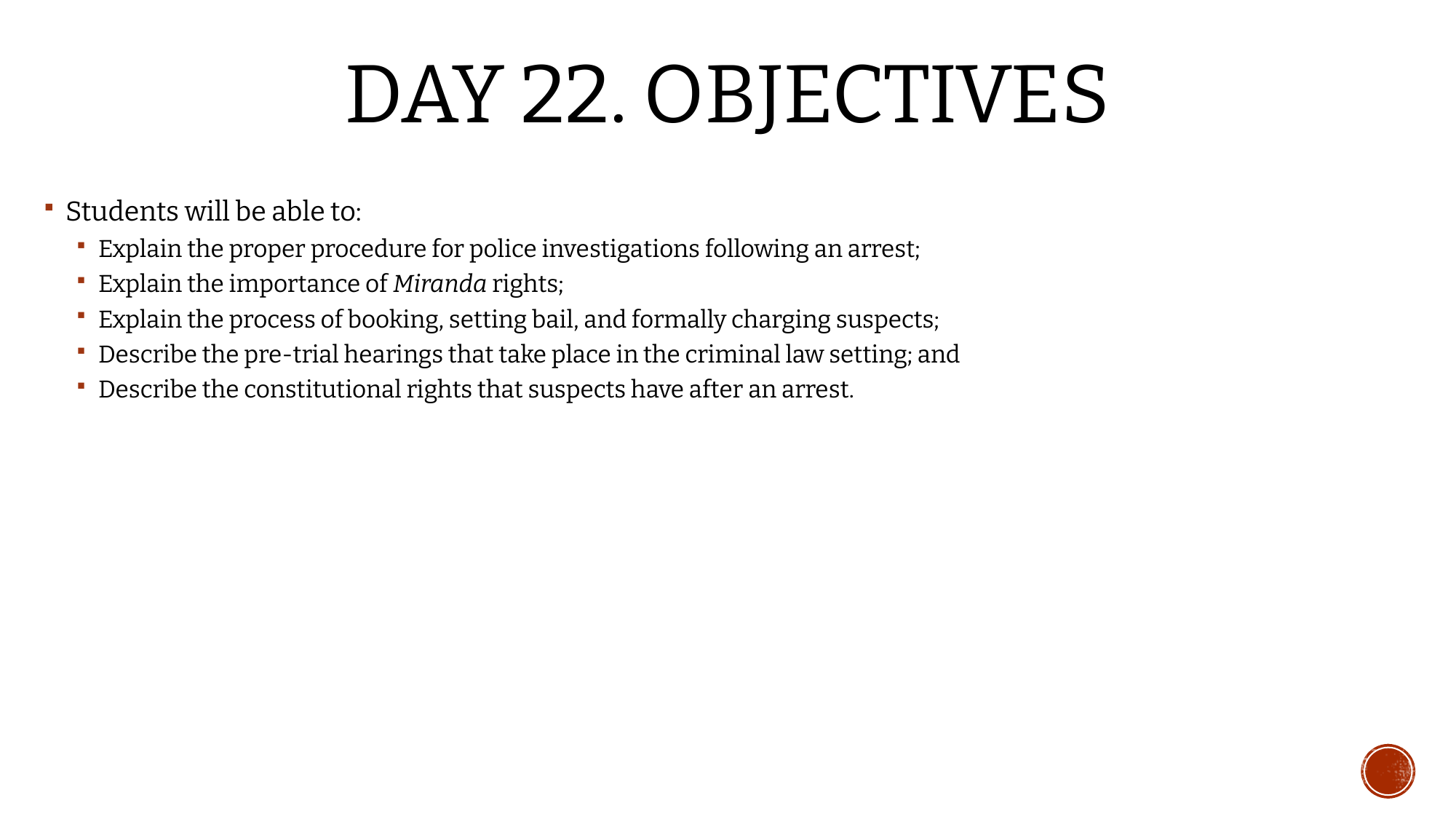

# Day 22. Objectives
Students will be able to:
Explain the proper procedure for police investigations following an arrest;
Explain the importance of Miranda rights;
Explain the process of booking, setting bail, and formally charging suspects;
Describe the pre-trial hearings that take place in the criminal law setting; and
Describe the constitutional rights that suspects have after an arrest.